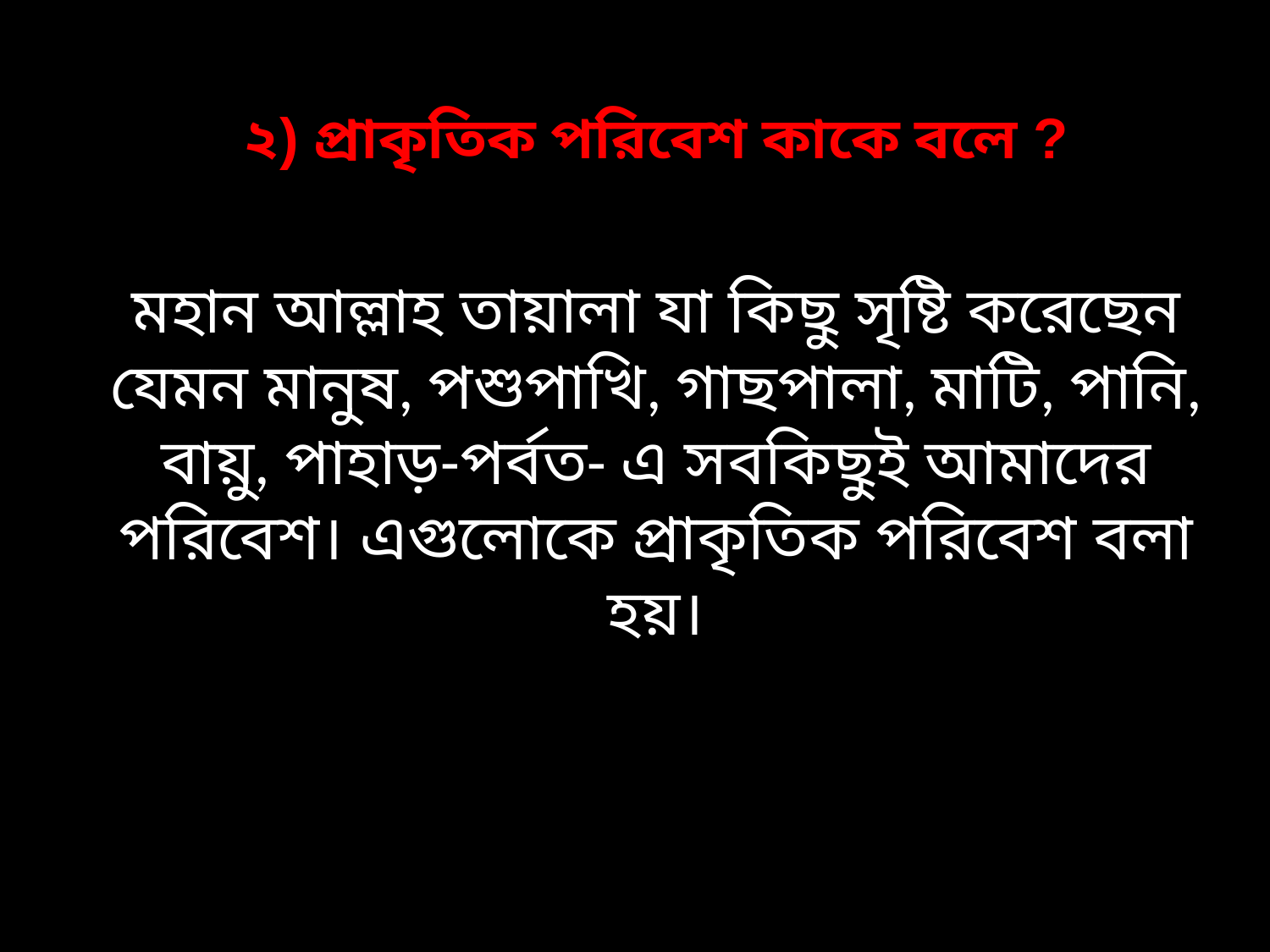

২) প্রাকৃতিক পরিবেশ কাকে বলে ?

মহান আল্লাহ তায়ালা যা কিছু সৃষ্টি করেছেন যেমন মানুষ, পশুপাখি, গাছপালা, মাটি, পানি, বায়ু, পাহাড়-পর্বত- এ সবকিছুই আমাদের পরিবেশ। এগুলোকে প্রাকৃতিক পরিবেশ বলা হয়।